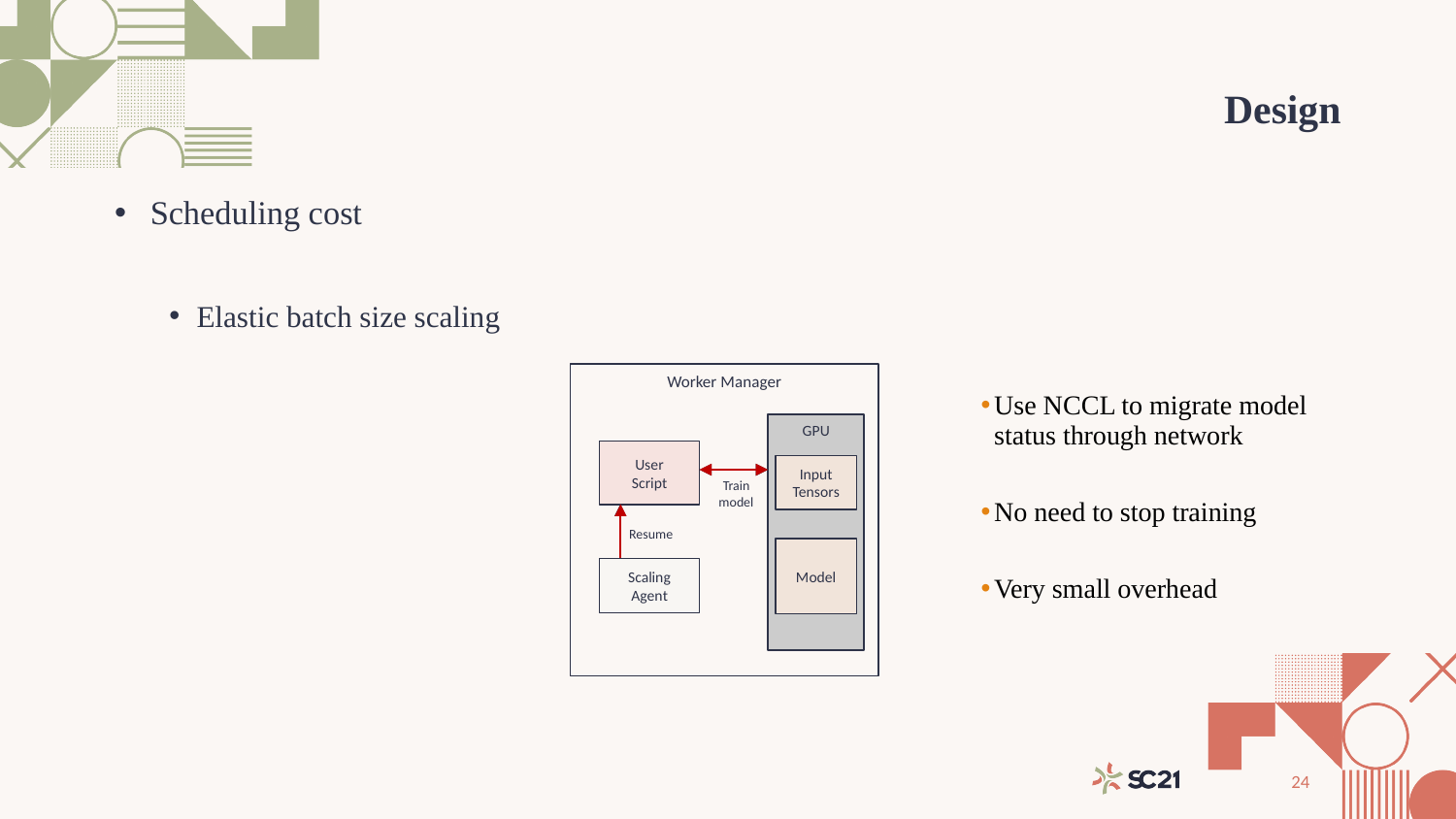

# Design
 Scheduling cost

Elastic batch size scaling
Worker Manager
GPU
User
Script
Input Tensors
Train model
Resume
Model
Scaling Agent
Use NCCL to migrate model status through network

No need to stop training

Very small overhead
24